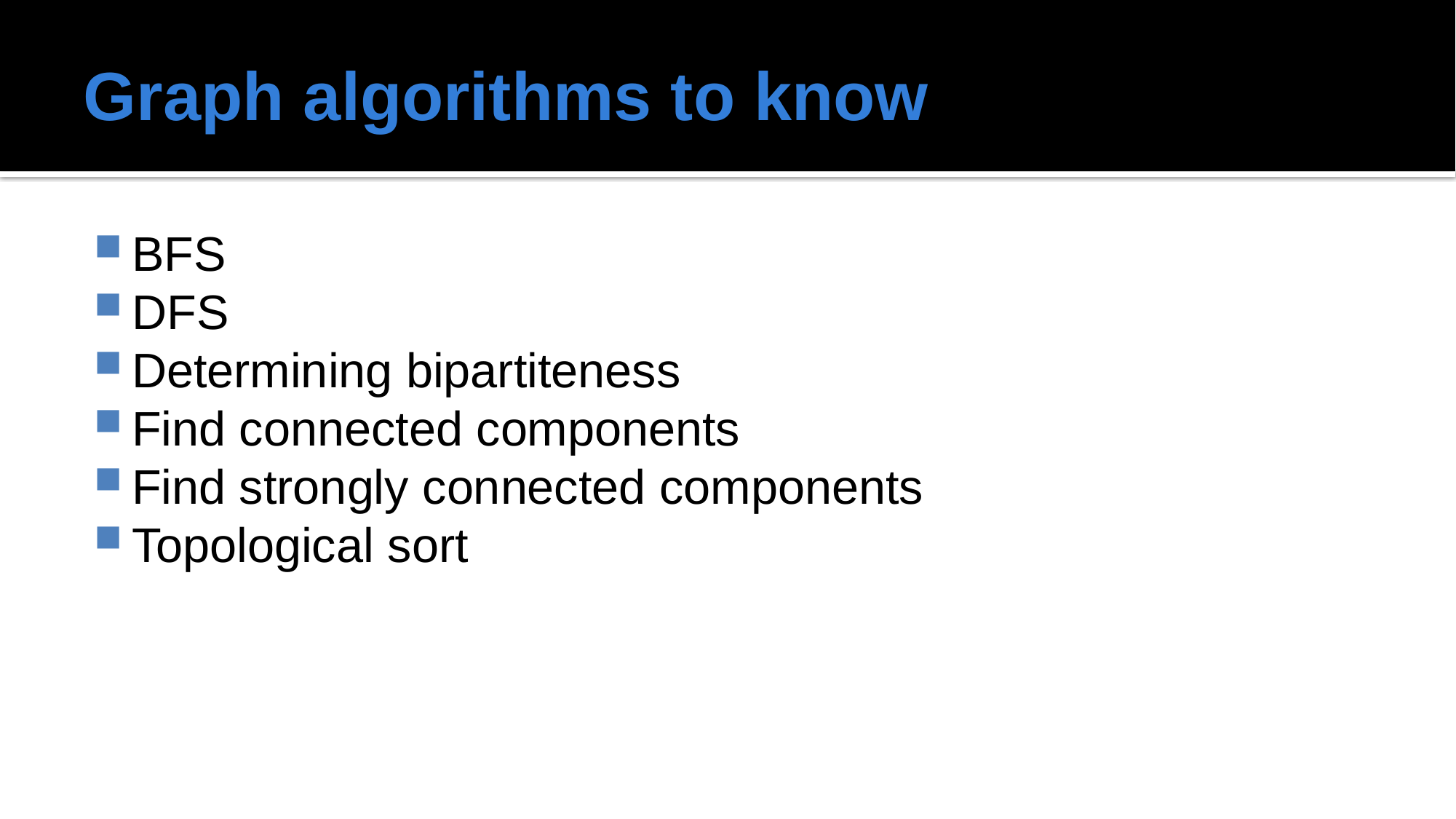

# Graph algorithms to know
BFS
DFS
Determining bipartiteness
Find connected components
Find strongly connected components
Topological sort